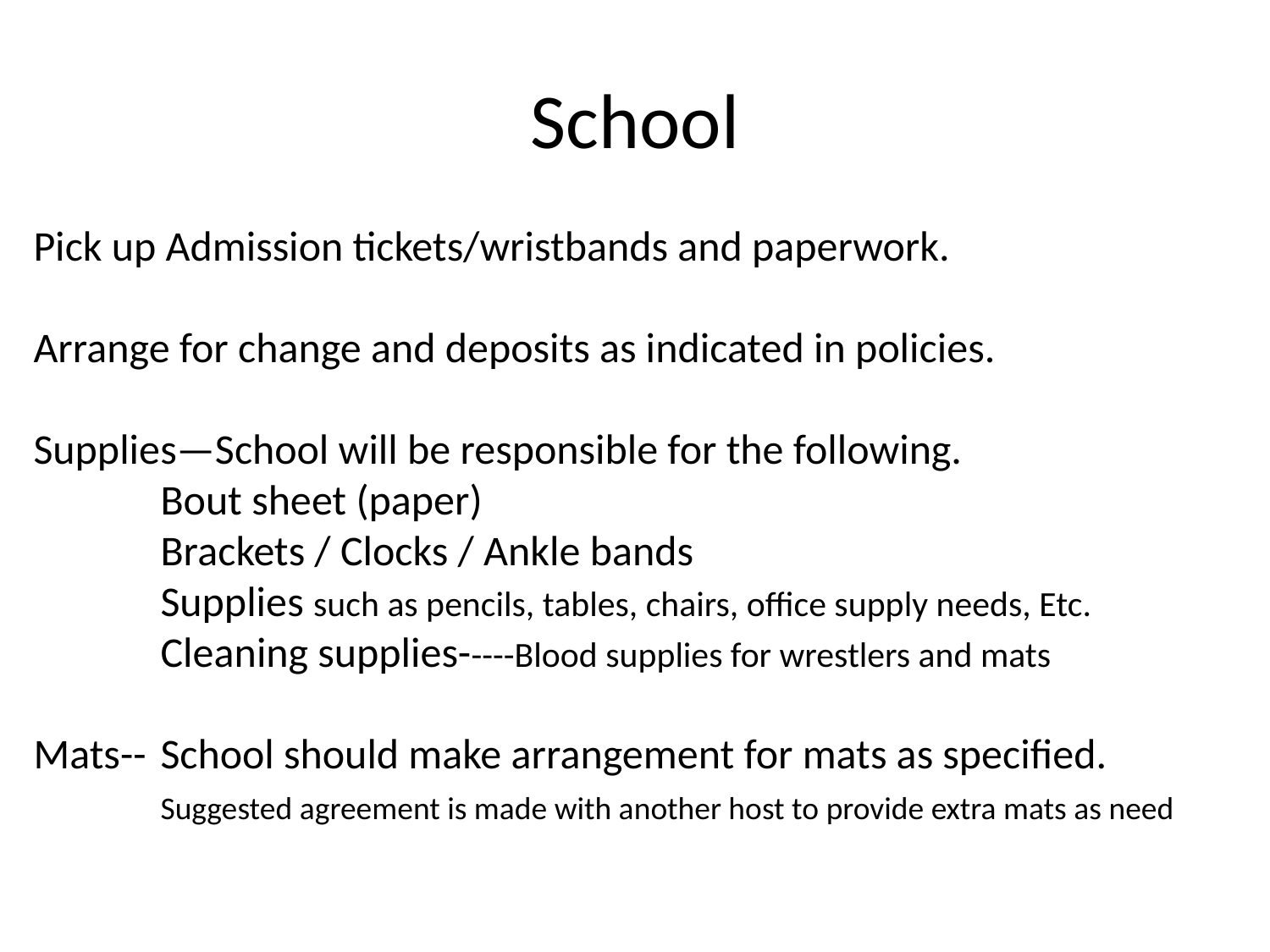

# School

Pick up Admission tickets/wristbands and paperwork.

Arrange for change and deposits as indicated in policies.

Supplies—School will be responsible for the following.
	Bout sheet (paper)
	Brackets / Clocks / Ankle bands
	Supplies such as pencils, tables, chairs, office supply needs, Etc.
	Cleaning supplies-----Blood supplies for wrestlers and mats

Mats--	School should make arrangement for mats as specified.
	Suggested agreement is made with another host to provide extra mats as need